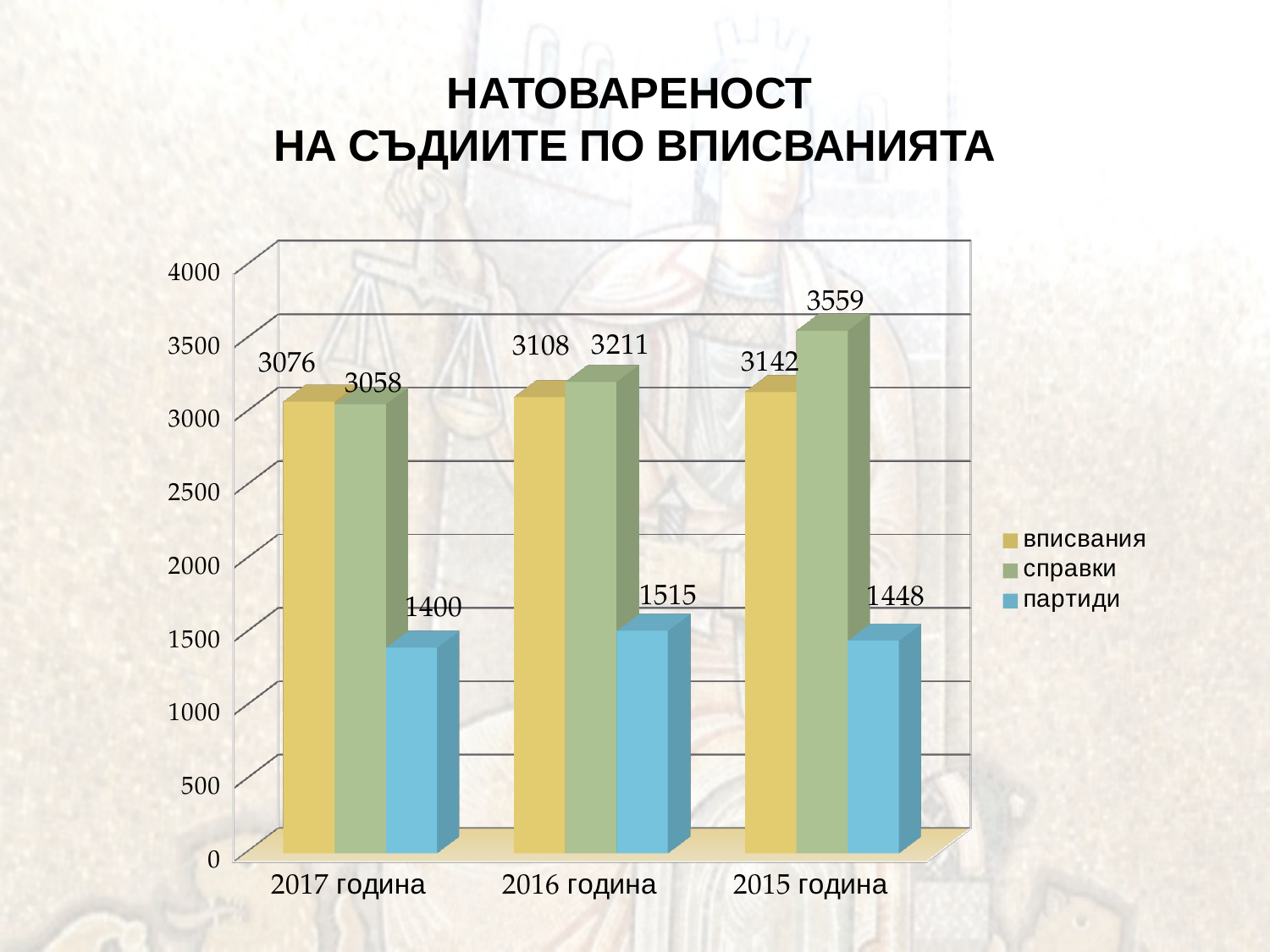

# НАТОВАРЕНОСТ НА СЪДИИТЕ ПО ВПИСВАНИЯТА

[unsupported chart]